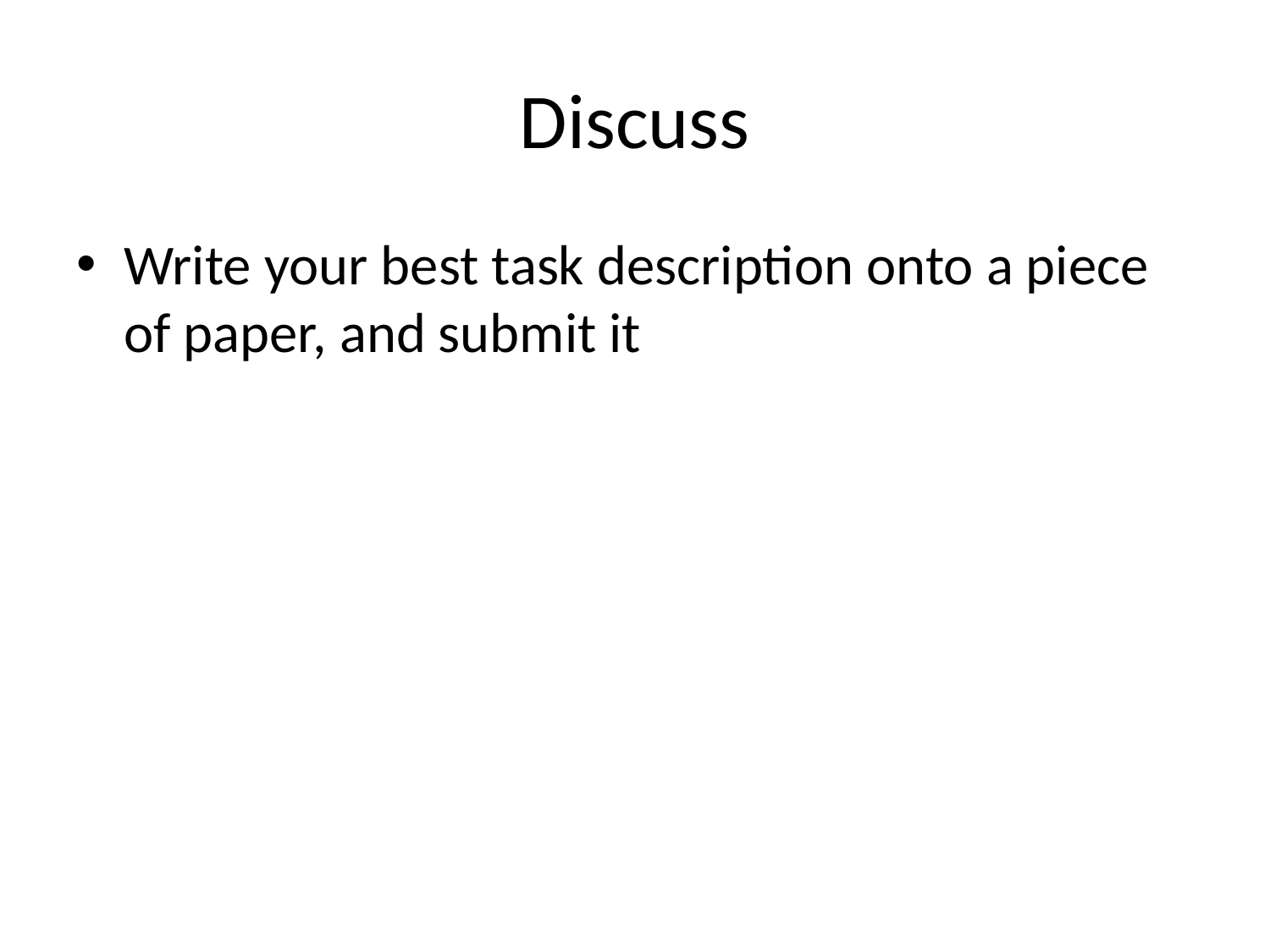

# Discuss
Write your best task description onto a piece of paper, and submit it